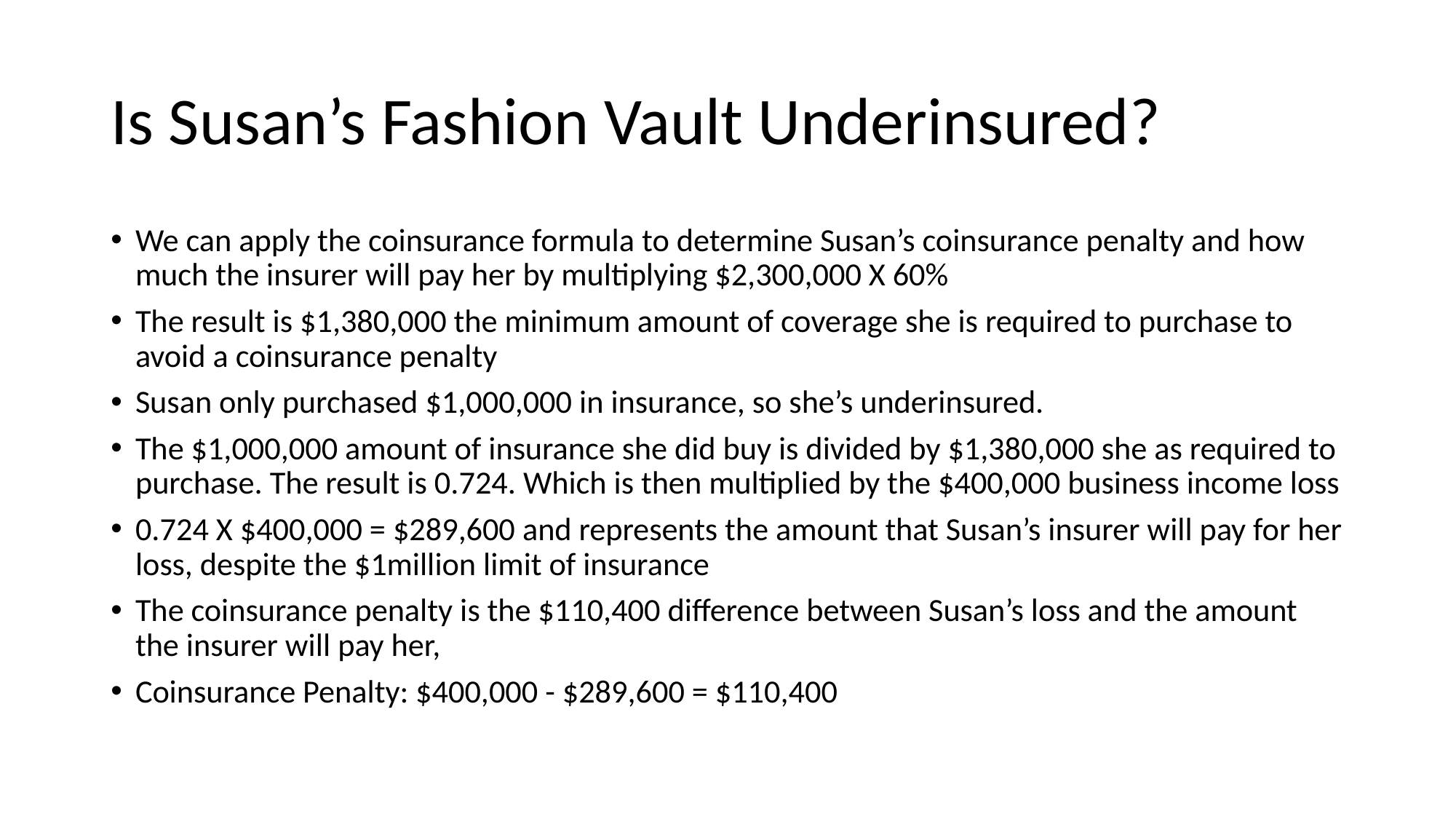

# Is Susan’s Fashion Vault Underinsured?
We can apply the coinsurance formula to determine Susan’s coinsurance penalty and how much the insurer will pay her by multiplying $2,300,000 X 60%
The result is $1,380,000 the minimum amount of coverage she is required to purchase to avoid a coinsurance penalty
Susan only purchased $1,000,000 in insurance, so she’s underinsured.
The $1,000,000 amount of insurance she did buy is divided by $1,380,000 she as required to purchase. The result is 0.724. Which is then multiplied by the $400,000 business income loss
0.724 X $400,000 = $289,600 and represents the amount that Susan’s insurer will pay for her loss, despite the $1million limit of insurance
The coinsurance penalty is the $110,400 difference between Susan’s loss and the amount the insurer will pay her,
Coinsurance Penalty: $400,000 - $289,600 = $110,400